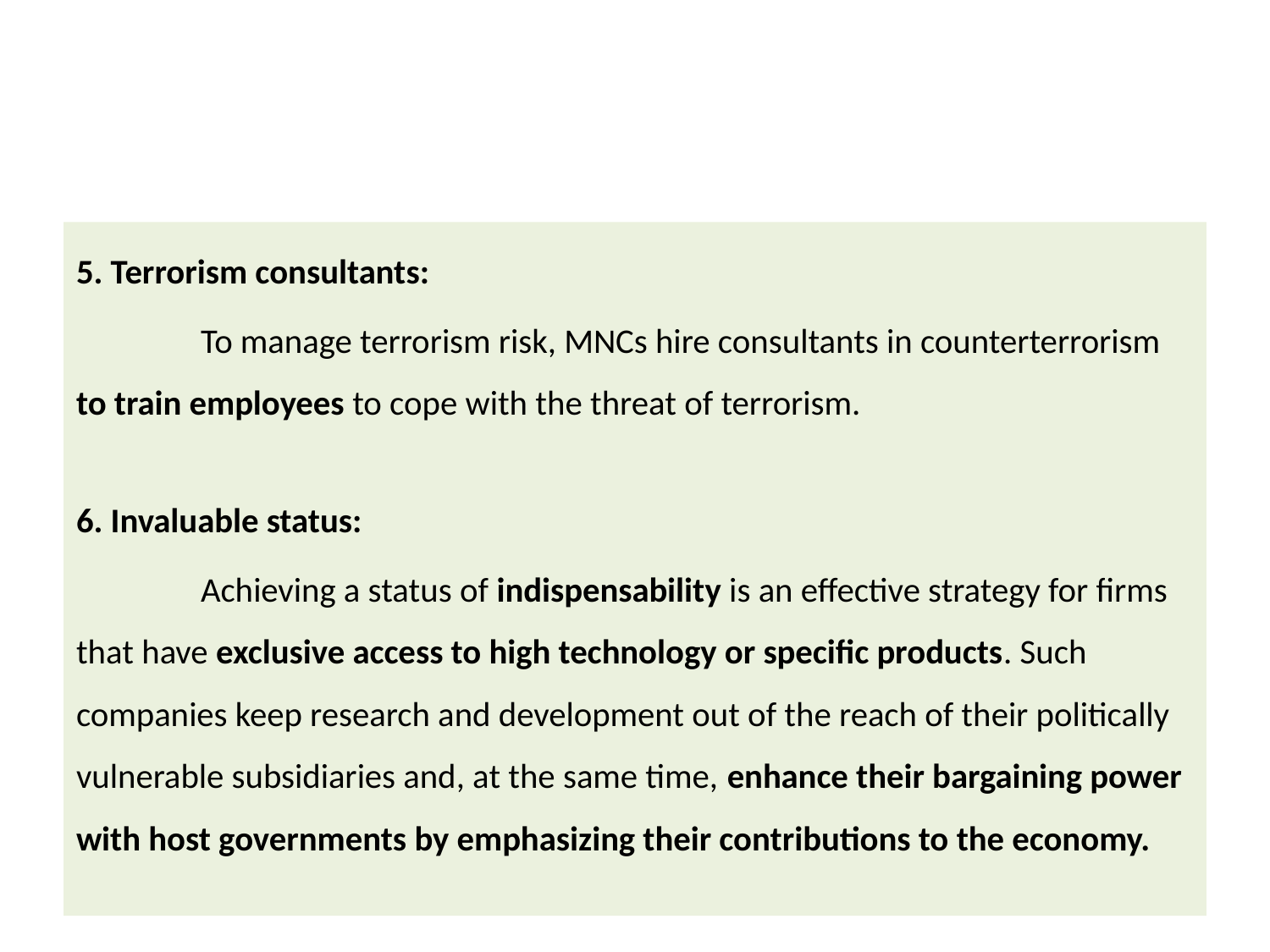

#
5. Terrorism consultants:
	To manage terrorism risk, MNCs hire consultants in counterterrorism to train employees to cope with the threat of terrorism.

6. Invaluable status:
	Achieving a status of indispensability is an effective strategy for firms that have exclusive access to high technology or specific products. Such companies keep research and development out of the reach of their politically vulnerable subsidiaries and, at the same time, enhance their bargaining power with host governments by emphasizing their contributions to the economy.